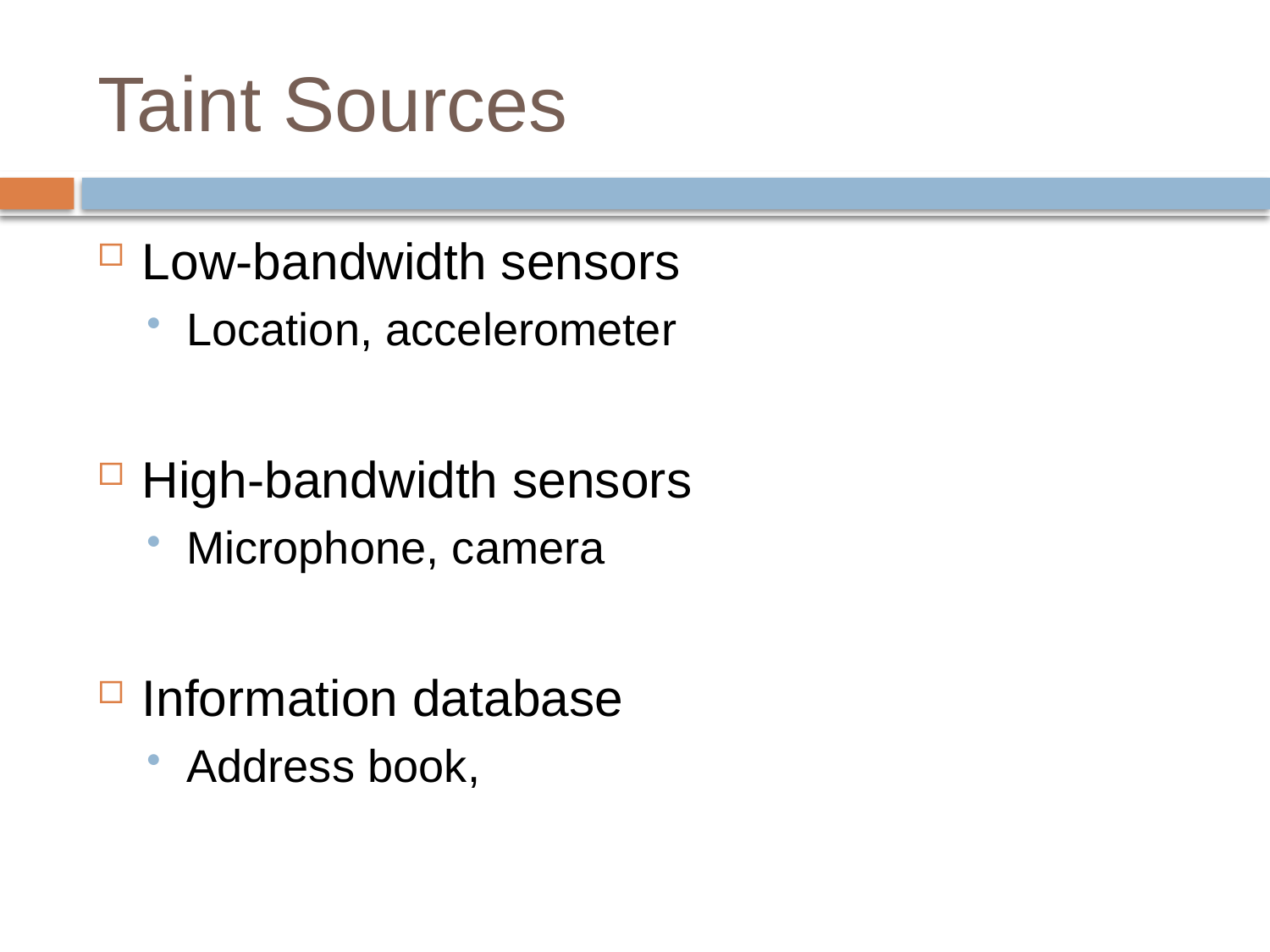

# Taint Sources
Low-bandwidth sensors
Location, accelerometer

High-bandwidth sensors
Microphone, camera

Information database
Address book,